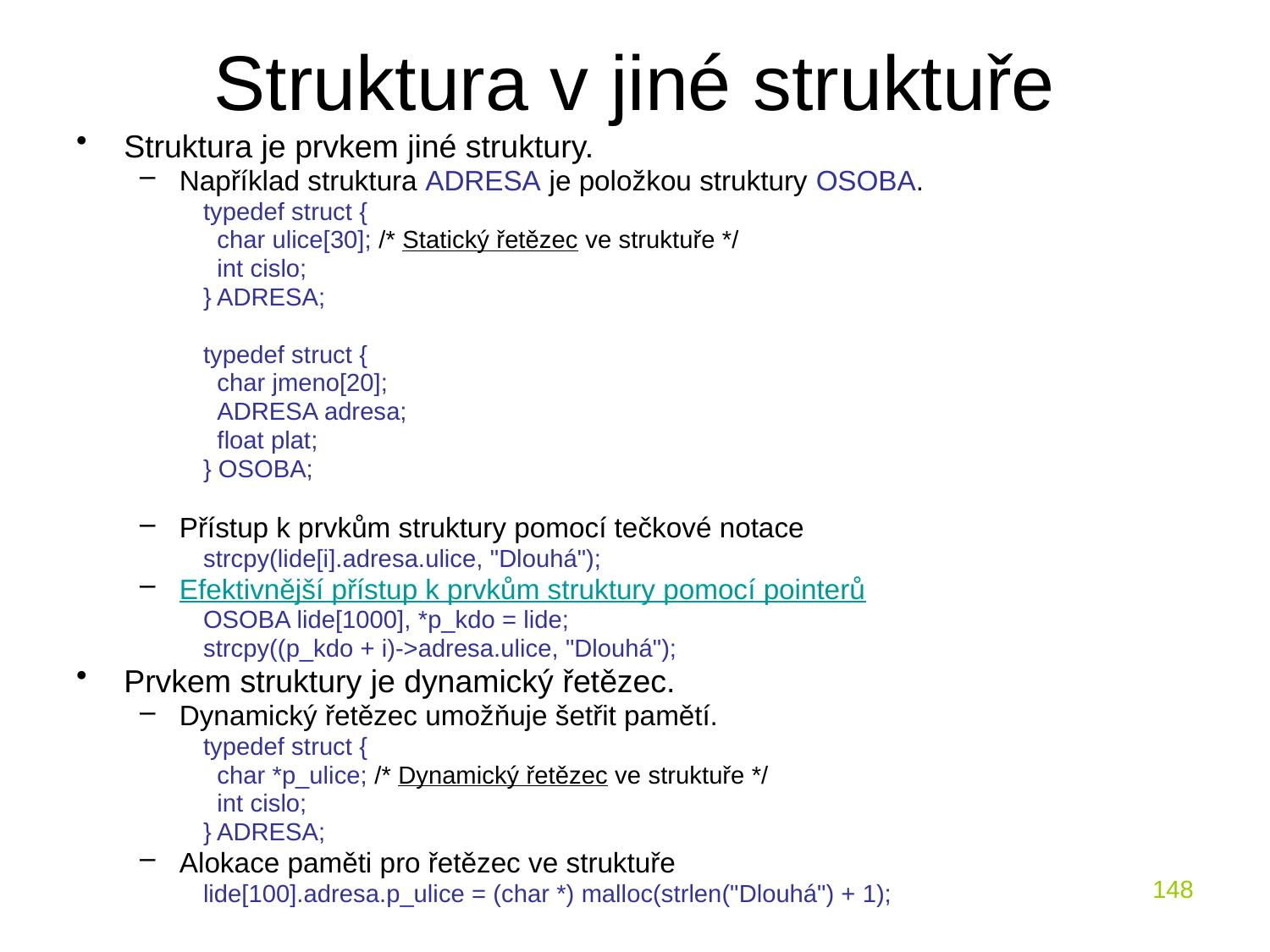

# Struktura v jiné struktuře
Struktura je prvkem jiné struktury.
Například struktura ADRESA je položkou struktury OSOBA.
typedef struct {
  char ulice[30]; /* Statický řetězec ve struktuře */
  int cislo;
} ADRESA;

typedef struct {
  char jmeno[20];
  ADRESA adresa;
  float plat;
} OSOBA;

Přístup k prvkům struktury pomocí tečkové notace
strcpy(lide[i].adresa.ulice, "Dlouhá");
Efektivnější přístup k prvkům struktury pomocí pointerů
OSOBA lide[1000], *p_kdo = lide;
strcpy((p_kdo + i)->adresa.ulice, "Dlouhá");
Prvkem struktury je dynamický řetězec.
Dynamický řetězec umožňuje šetřit pamětí.
typedef struct {
  char *p_ulice; /* Dynamický řetězec ve struktuře */
  int cislo;
} ADRESA;
Alokace paměti pro řetězec ve struktuře
lide[100].adresa.p_ulice = (char *) malloc(strlen("Dlouhá") + 1);
148